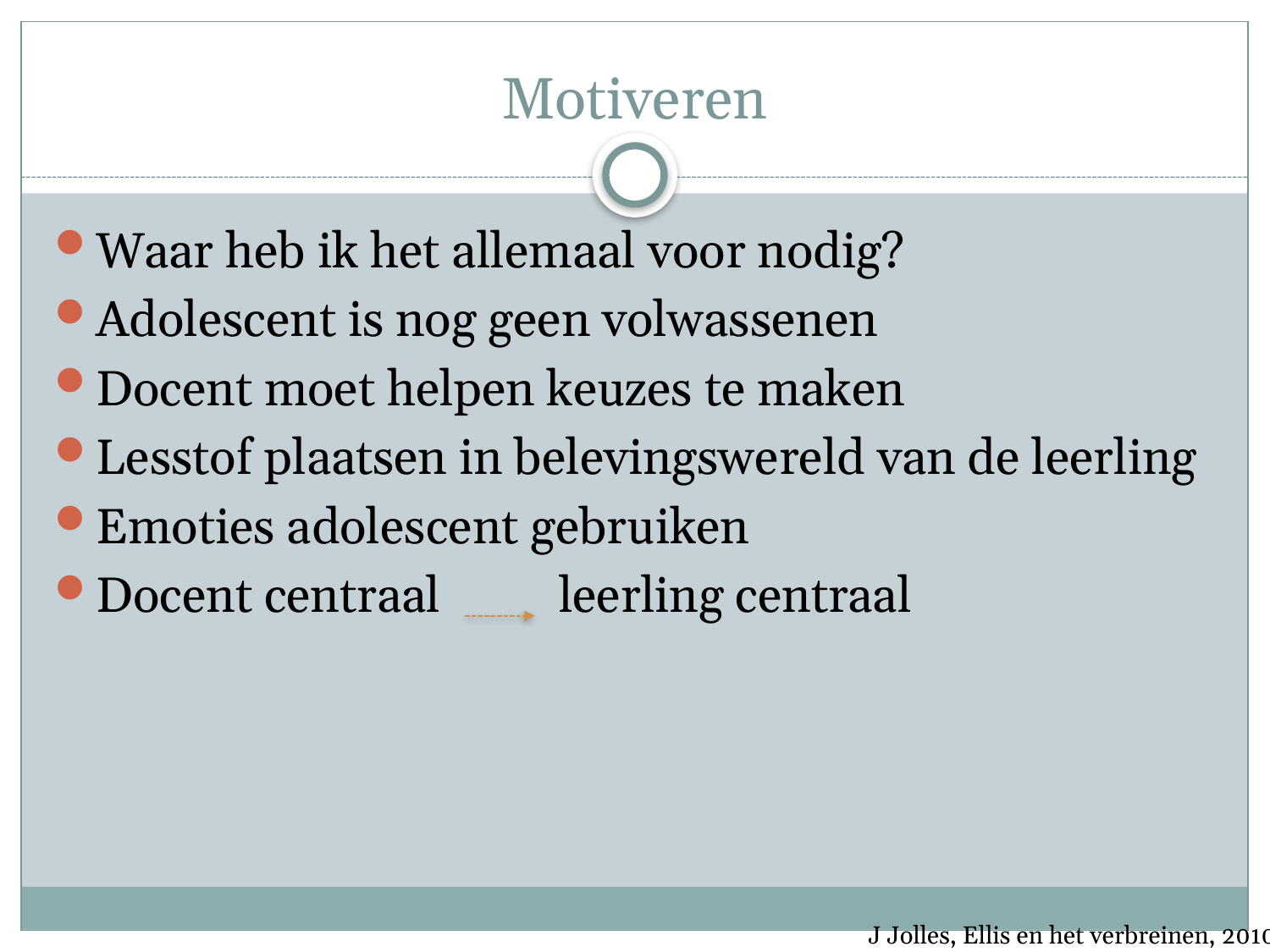

# Motiveren
Waar heb ik het allemaal voor nodig?
Adolescent is nog geen volwassenen
Docent moet helpen keuzes te maken
Lesstof plaatsen in belevingswereld van de leerling
Emoties adolescent gebruiken
Docent centraal          leerling centraal
J Jolles, Ellis en het verbreinen, 2010